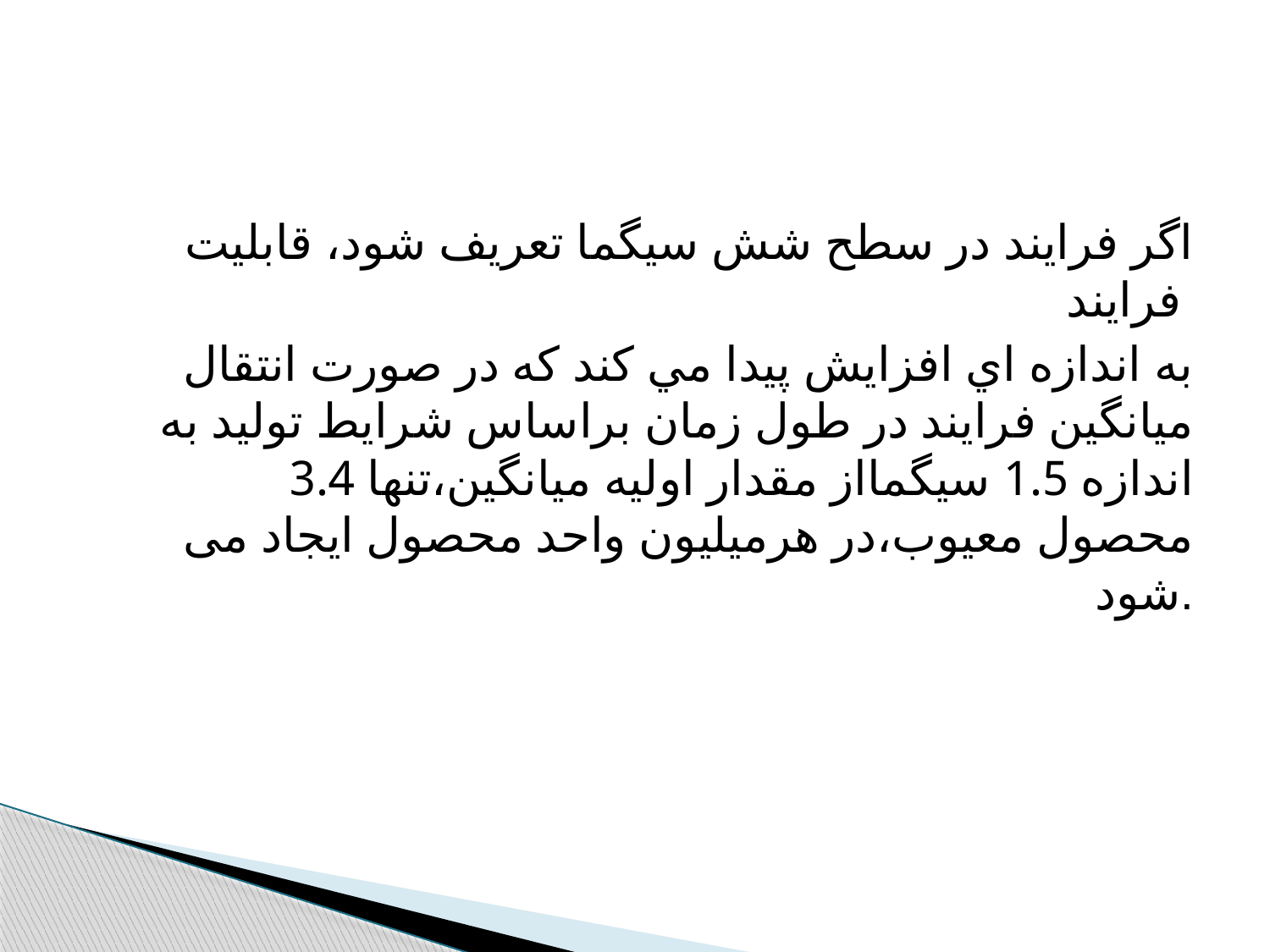

#
اگر فرايند در سطح شش سيگما تعريف شود، قابليت فرايند
به اندازه اي افزايش پيدا مي كند كه در صورت انتقال  ميانگين فرايند در طول زمان براساس شرایط تولید به اندازه 1.5 سیگمااز مقدار اولیه میانگین،تنها 3.4 محصول معیوب،در هرمیلیون واحد محصول ایجاد می شود.